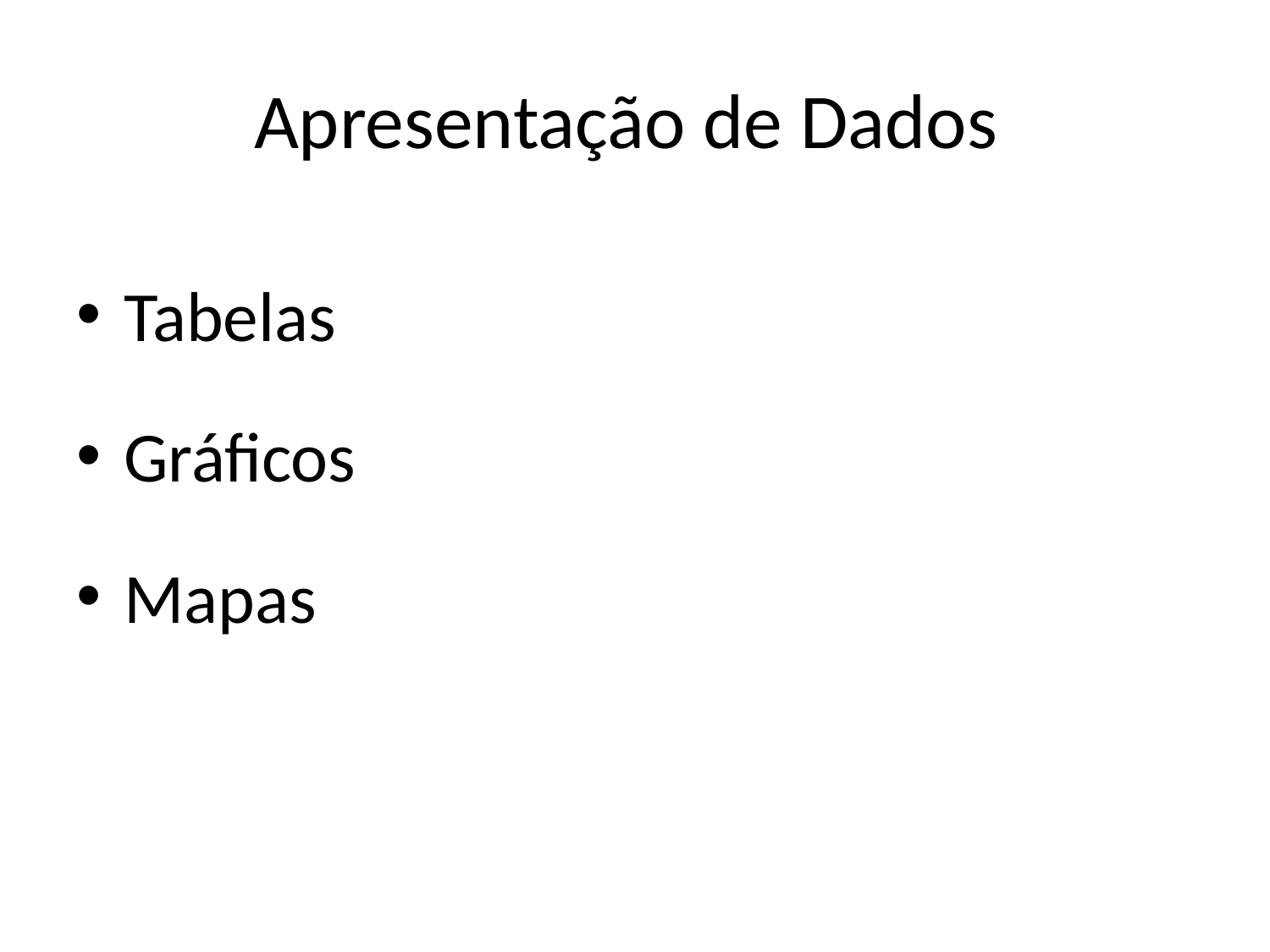

# Apresentação de Dados
Tabelas
Gráficos
Mapas